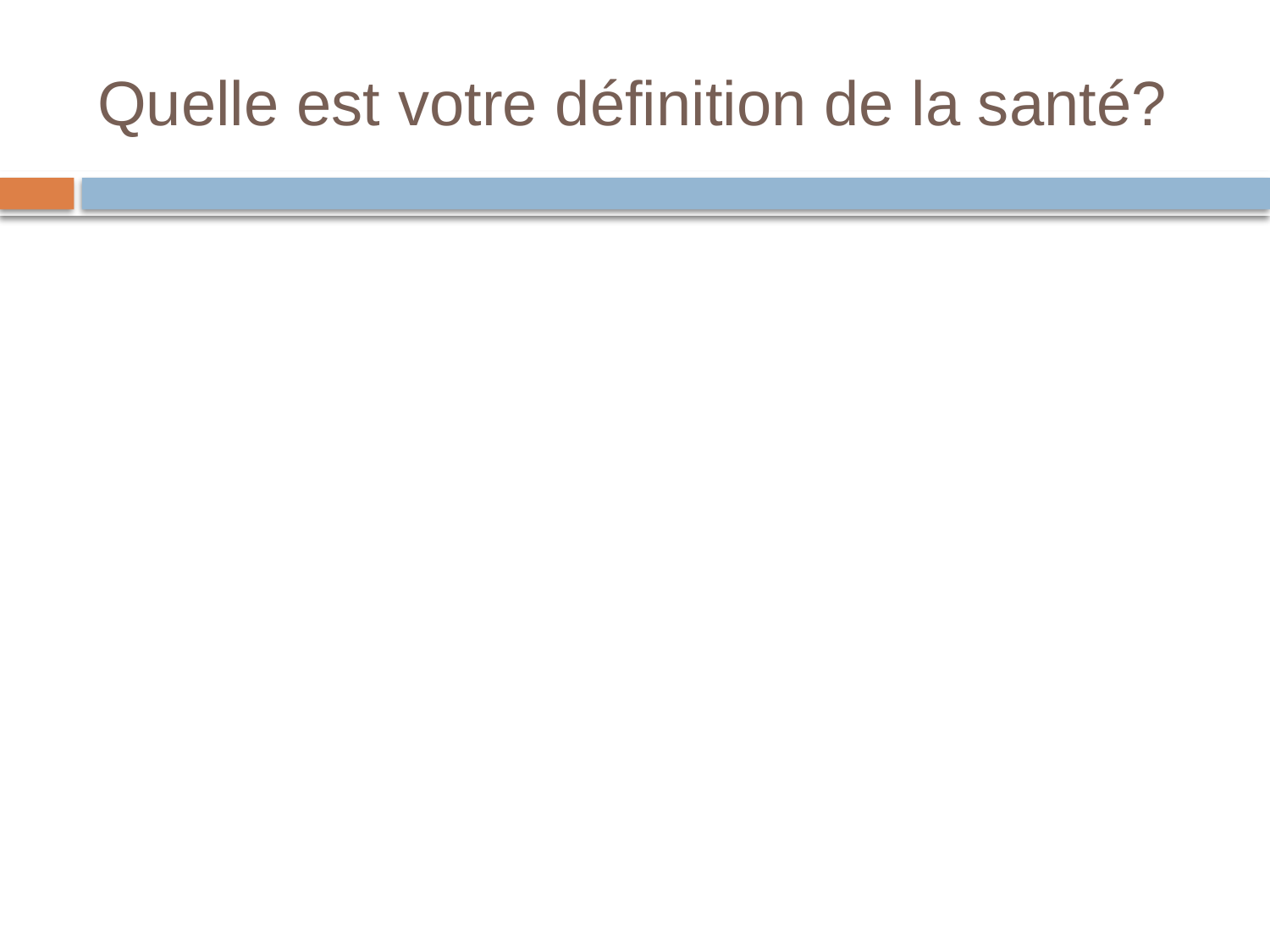

# Quelle est votre définition de la santé?